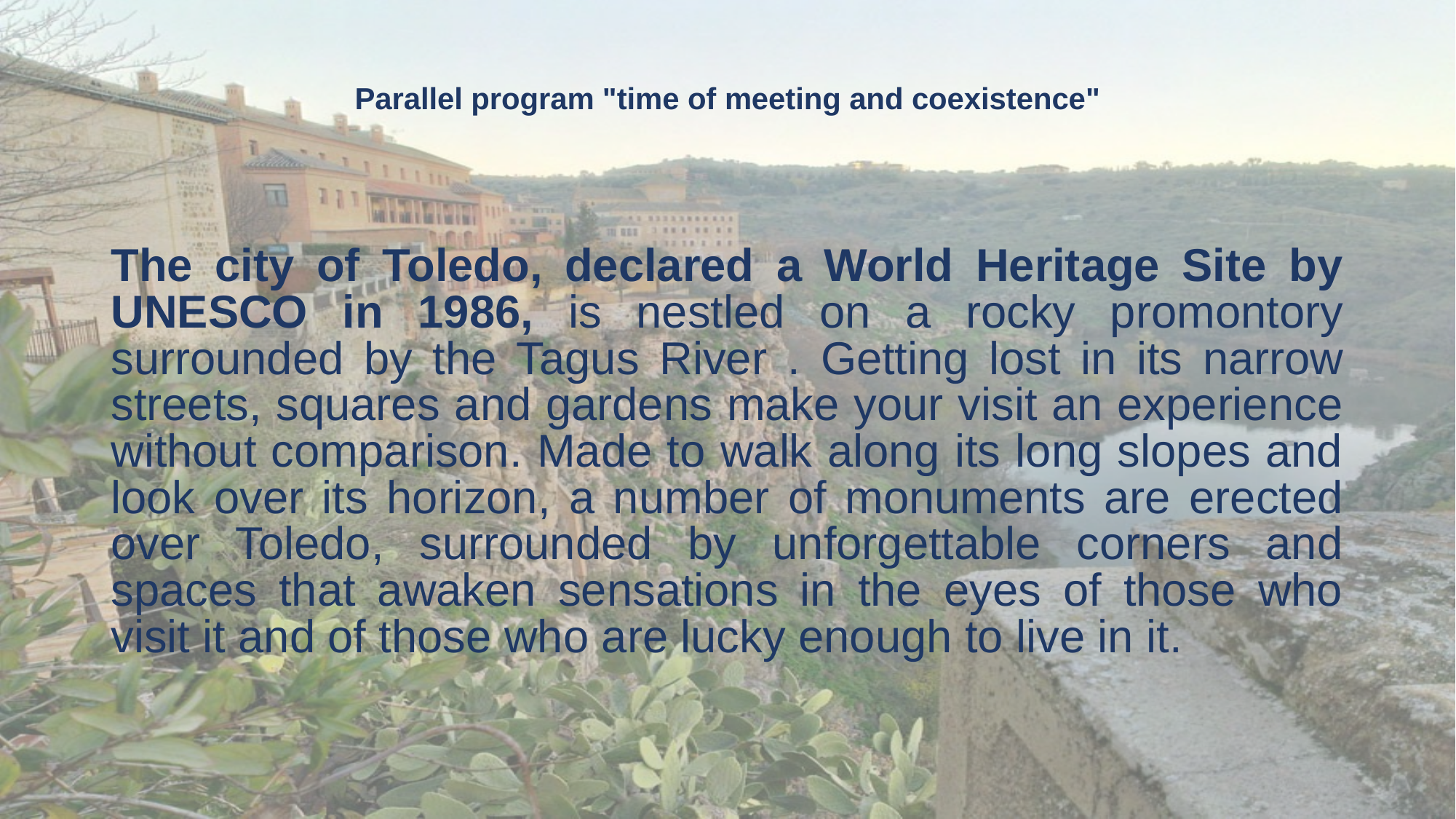

# Parallel program "time of meeting and coexistence"
The city of Toledo, declared a World Heritage Site by UNESCO in 1986, is nestled on a rocky promontory surrounded by the Tagus River . Getting lost in its narrow streets, squares and gardens make your visit an experience without comparison. Made to walk along its long slopes and look over its horizon, a number of monuments are erected over Toledo, surrounded by unforgettable corners and spaces that awaken sensations in the eyes of those who visit it and of those who are lucky enough to live in it.